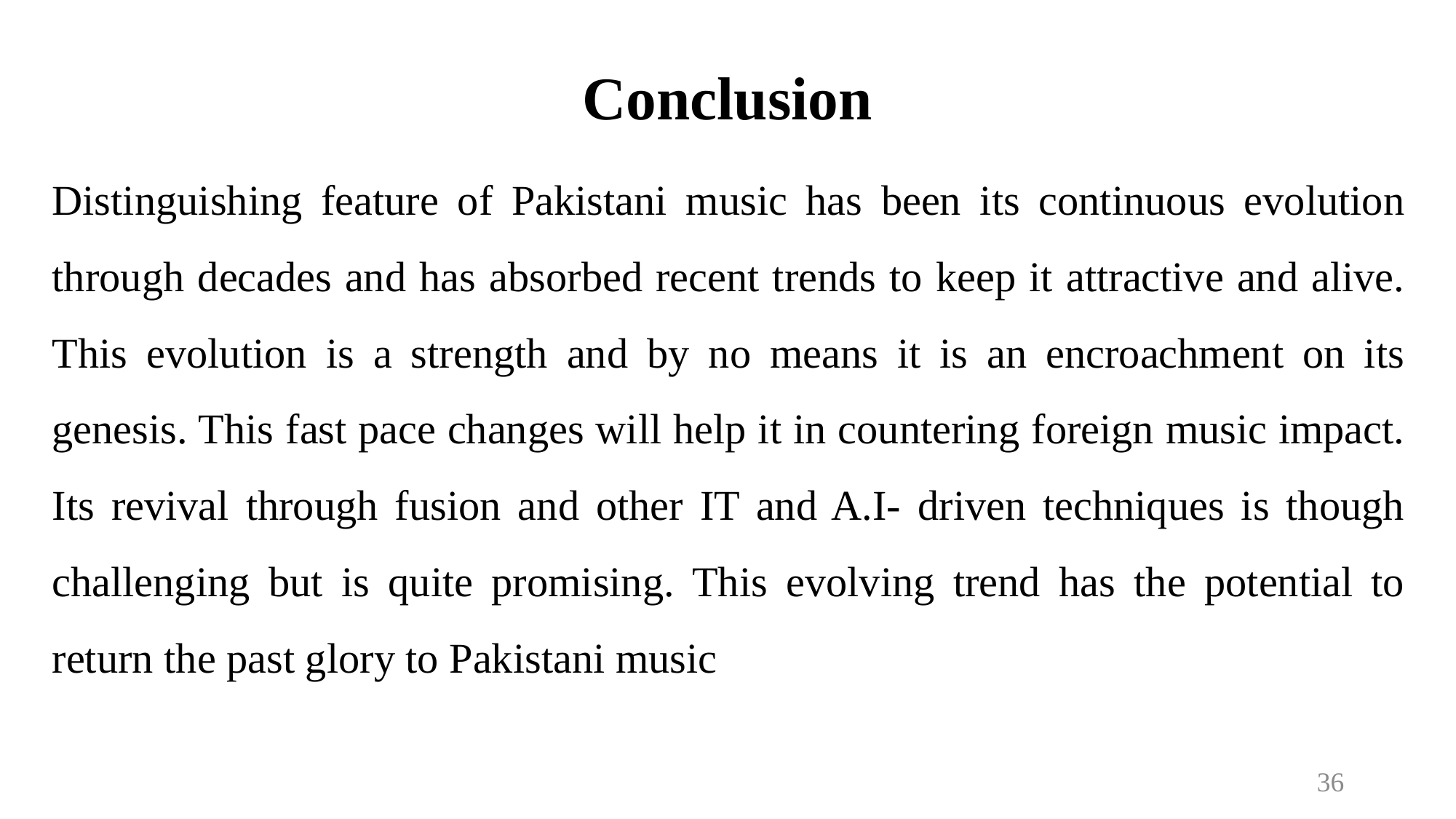

# Conclusion
Distinguishing feature of Pakistani music has been its continuous evolution through decades and has absorbed recent trends to keep it attractive and alive. This evolution is a strength and by no means it is an encroachment on its genesis. This fast pace changes will help it in countering foreign music impact. Its revival through fusion and other IT and A.I- driven techniques is though challenging but is quite promising. This evolving trend has the potential to return the past glory to Pakistani music
36